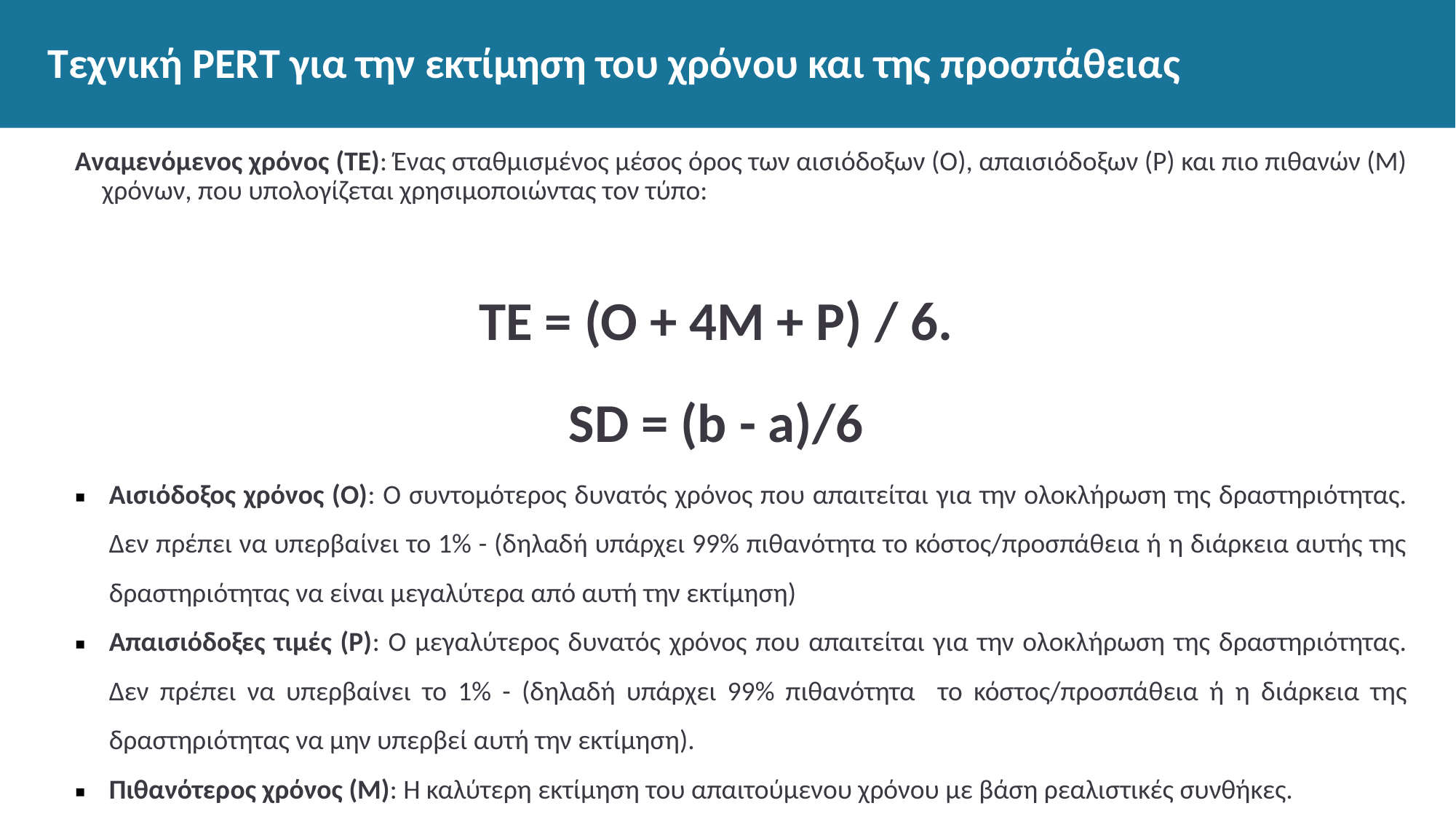

# Τεχνική PERT για την εκτίμηση του χρόνου και της προσπάθειας
Αναμενόμενος χρόνος (ΤΕ): Ένας σταθμισμένος μέσος όρος των αισιόδοξων (O), απαισιόδοξων (P) και πιο πιθανών (M) χρόνων, που υπολογίζεται χρησιμοποιώντας τον τύπο:
TE = (O + 4M + P) / 6.
SD = (b - a)/6
Αισιόδοξος χρόνος (O): Ο συντομότερος δυνατός χρόνος που απαιτείται για την ολοκλήρωση της δραστηριότητας. Δεν πρέπει να υπερβαίνει το 1% - (δηλαδή υπάρχει 99% πιθανότητα το κόστος/προσπάθεια ή η διάρκεια αυτής της δραστηριότητας να είναι μεγαλύτερα από αυτή την εκτίμηση)
Απαισιόδοξες τιμές (P): Ο μεγαλύτερος δυνατός χρόνος που απαιτείται για την ολοκλήρωση της δραστηριότητας. Δεν πρέπει να υπερβαίνει το 1% - (δηλαδή υπάρχει 99% πιθανότητα  το κόστος/προσπάθεια ή η διάρκεια της δραστηριότητας να μην υπερβεί αυτή την εκτίμηση).
Πιθανότερος χρόνος (Μ): Η καλύτερη εκτίμηση του απαιτούμενου χρόνου με βάση ρεαλιστικές συνθήκες.